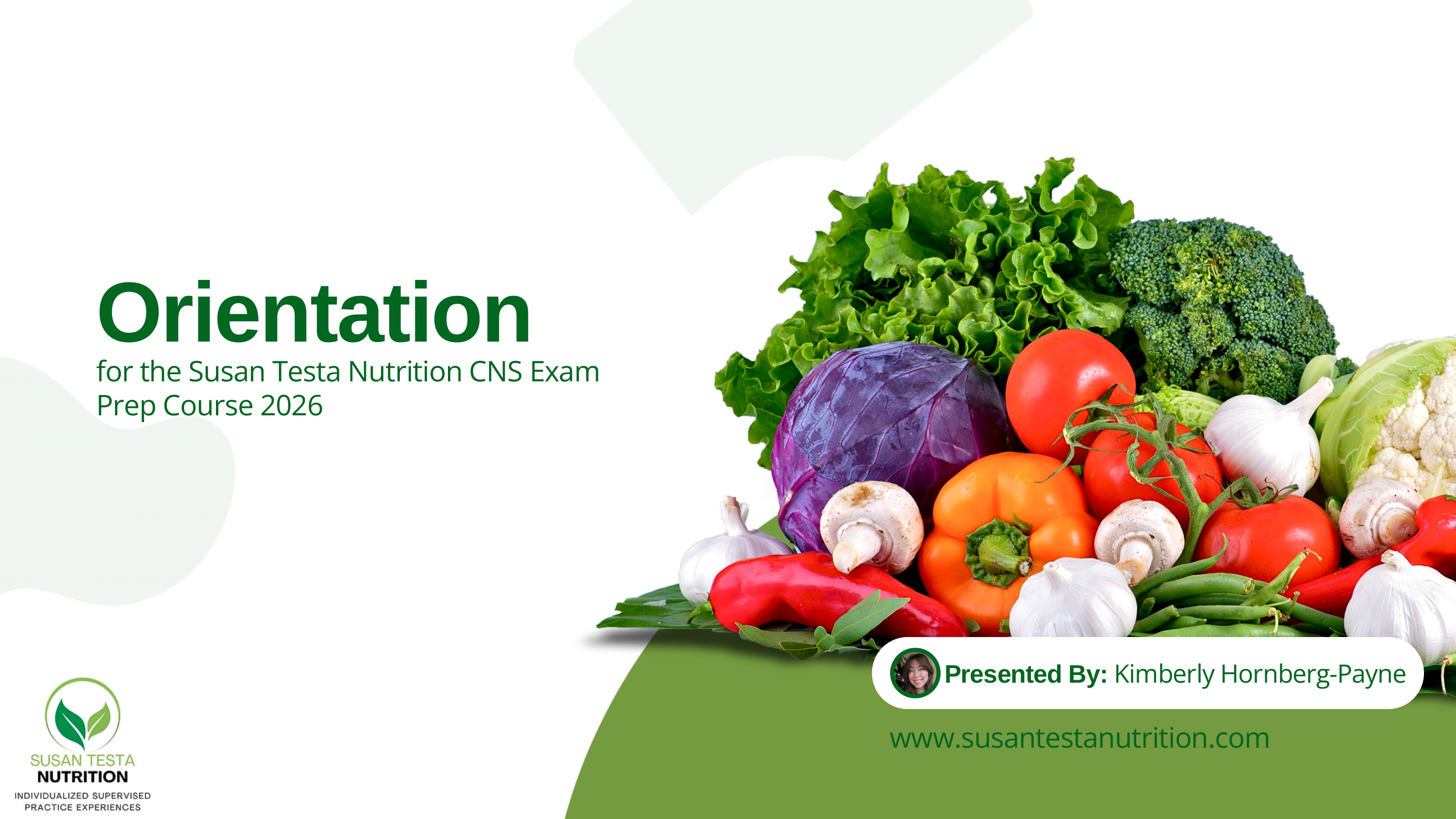

Orientation

for the Susan Testa Nutrition CNS Exam Prep Course 2026

Presented By: Kimberly Hornberg-Payne

www.susantestanutrition.com